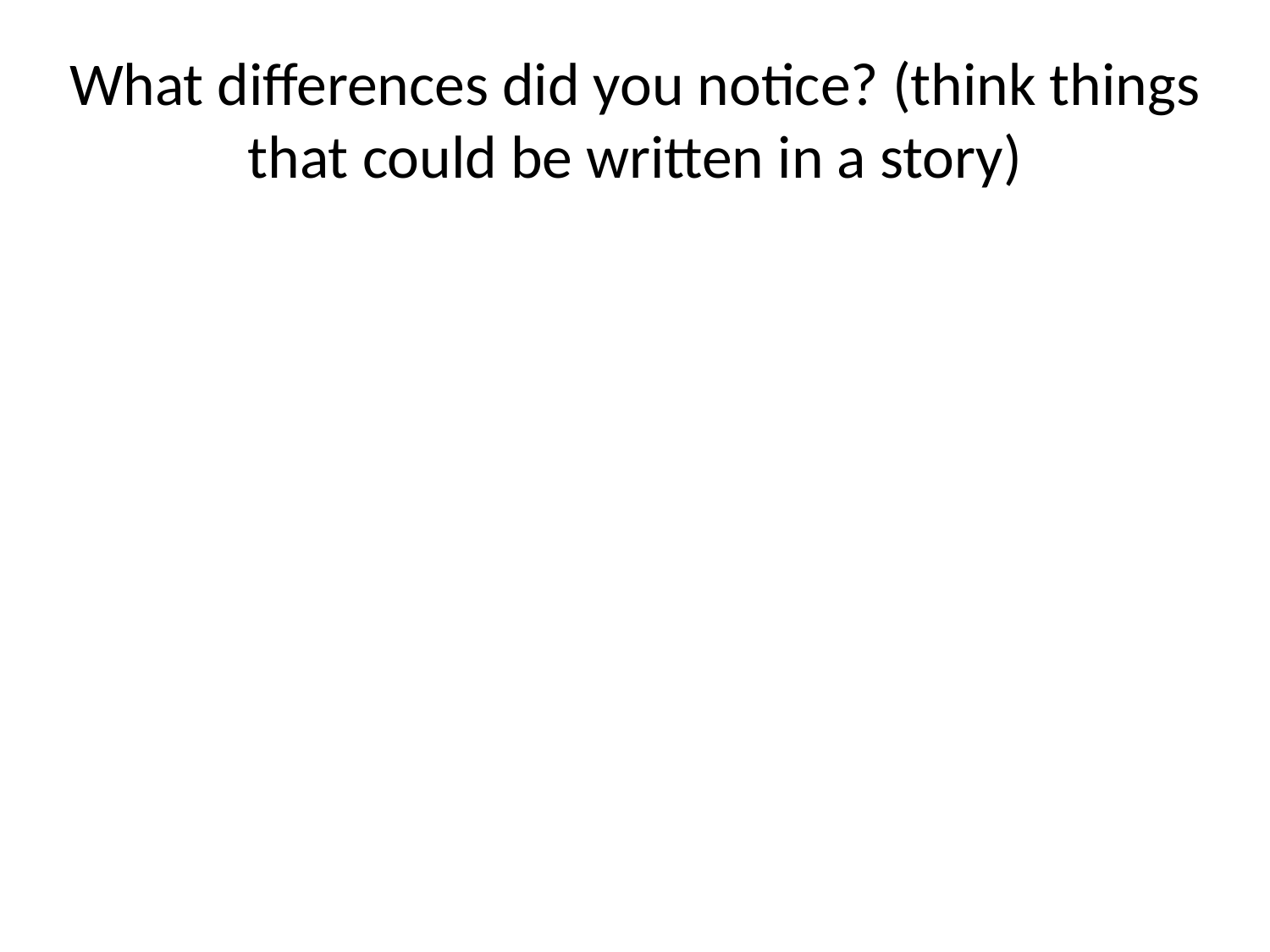

# What differences did you notice? (think things that could be written in a story)